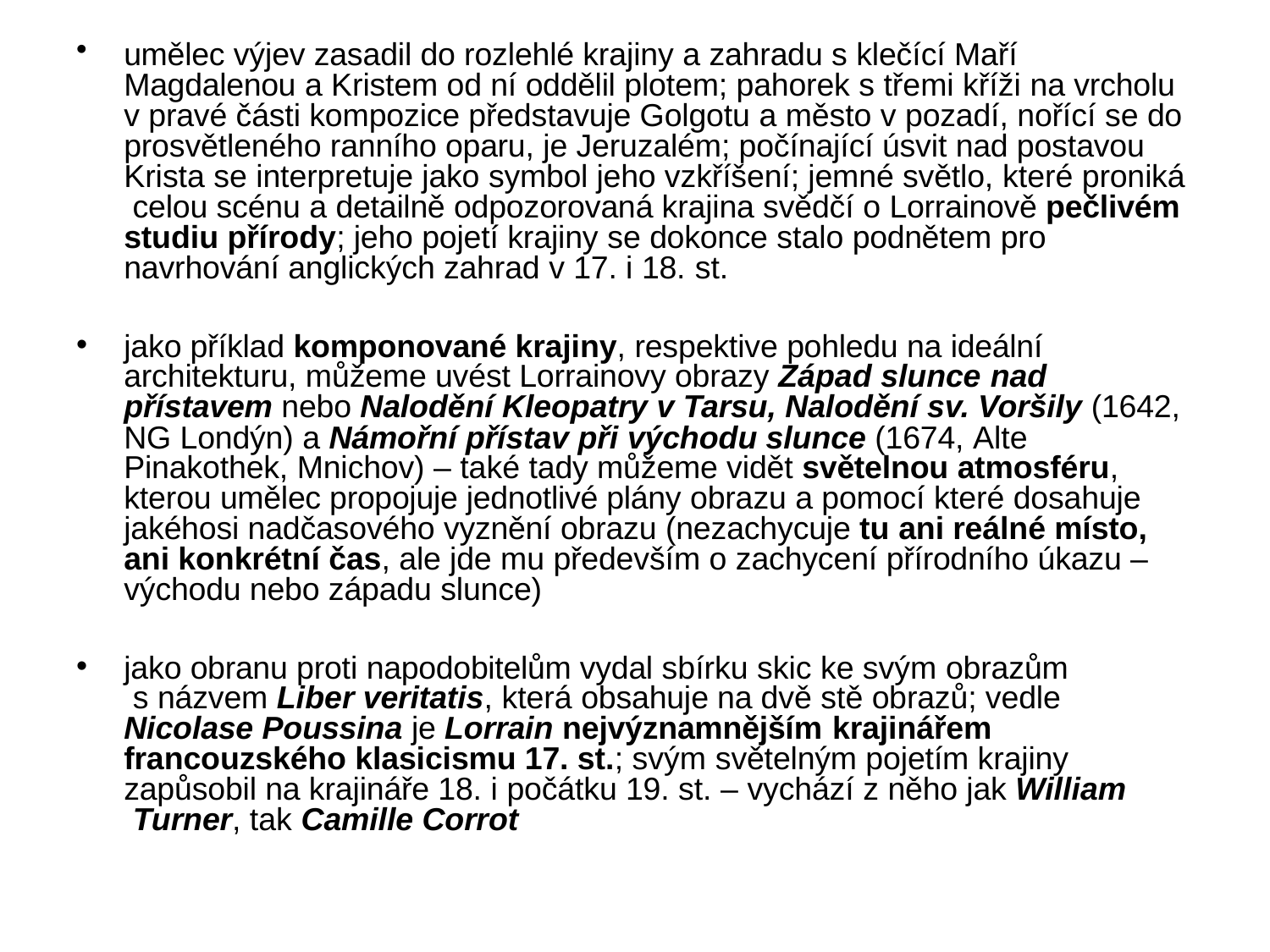

umělec výjev zasadil do rozlehlé krajiny a zahradu s klečící Maří  Magdalenou a Kristem od ní oddělil plotem; pahorek s třemi kříži na vrcholu  v pravé části kompozice představuje Golgotu a město v pozadí, nořící se do  prosvětleného ranního oparu, je Jeruzalém; počínající úsvit nad postavou  Krista se interpretuje jako symbol jeho vzkříšení; jemné světlo, které proniká  celou scénu a detailně odpozorovaná krajina svědčí o Lorrainově pečlivém  studiu přírody; jeho pojetí krajiny se dokonce stalo podnětem pro  navrhování anglických zahrad v 17. i 18. st.

jako příklad komponované krajiny, respektive pohledu na ideální  architekturu, můžeme uvést Lorrainovy obrazy Západ slunce nad
přístavem nebo Nalodění Kleopatry v Tarsu, Nalodění sv. Voršily (1642,  NG Londýn) a Námořní přístav při východu slunce (1674, Alte  Pinakothek, Mnichov) – také tady můžeme vidět světelnou atmosféru,  kterou umělec propojuje jednotlivé plány obrazu a pomocí které dosahuje  jakéhosi nadčasového vyznění obrazu (nezachycuje tu ani reálné místo,  ani konkrétní čas, ale jde mu především o zachycení přírodního úkazu –  východu nebo západu slunce)

jako obranu proti napodobitelům vydal sbírku skic ke svým obrazům  s názvem Liber veritatis, která obsahuje na dvě stě obrazů; vedle  Nicolase Poussina je Lorrain nejvýznamnějším krajinářem
francouzského klasicismu 17. st.; svým světelným pojetím krajiny  zapůsobil na krajináře 18. i počátku 19. st. – vychází z něho jak William  Turner, tak Camille Corrot